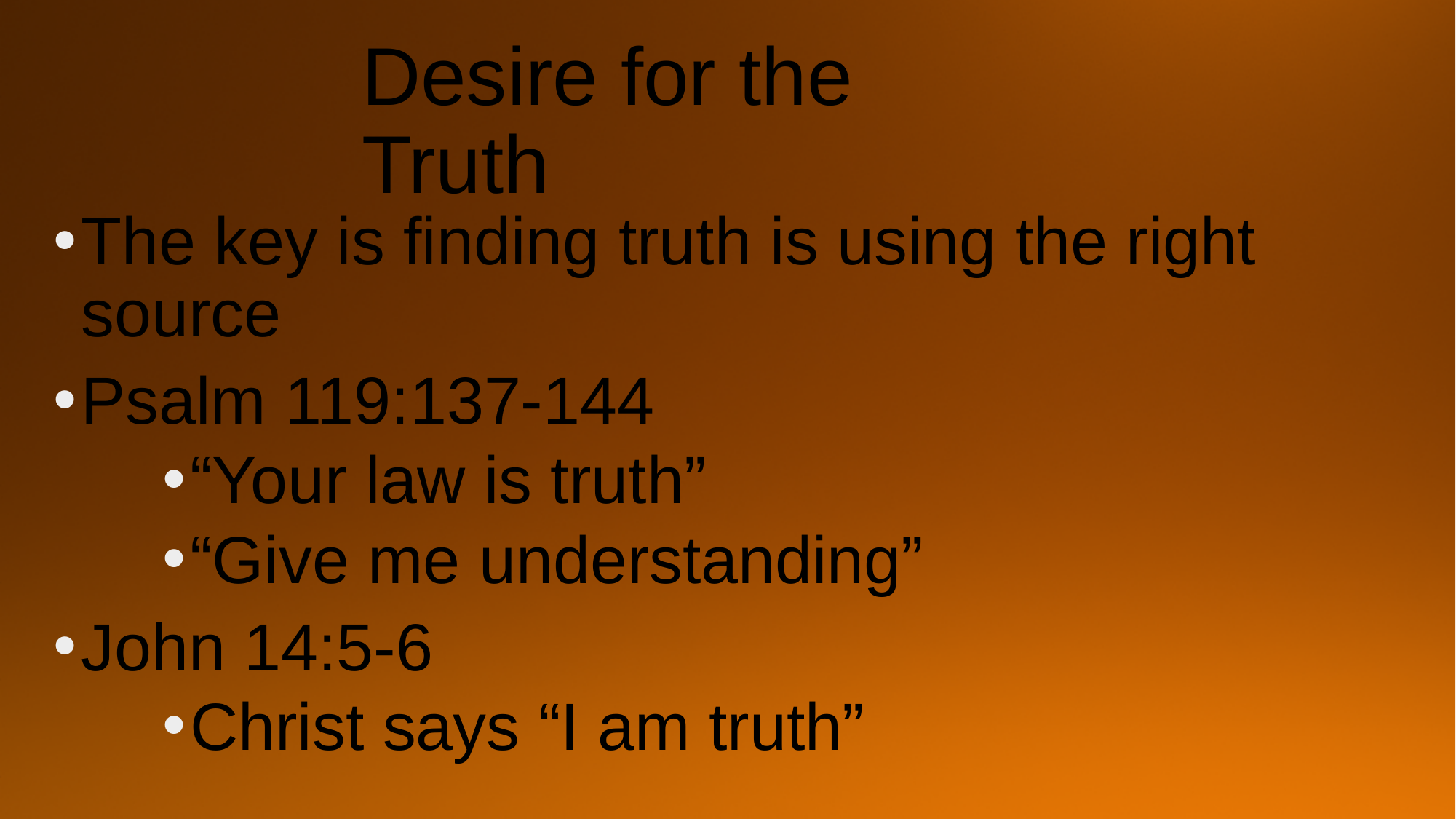

# Desire for the Truth
The key is finding truth is using the right source
Psalm 119:137-144
“Your law is truth”
“Give me understanding”
John 14:5-6
Christ says “I am truth”